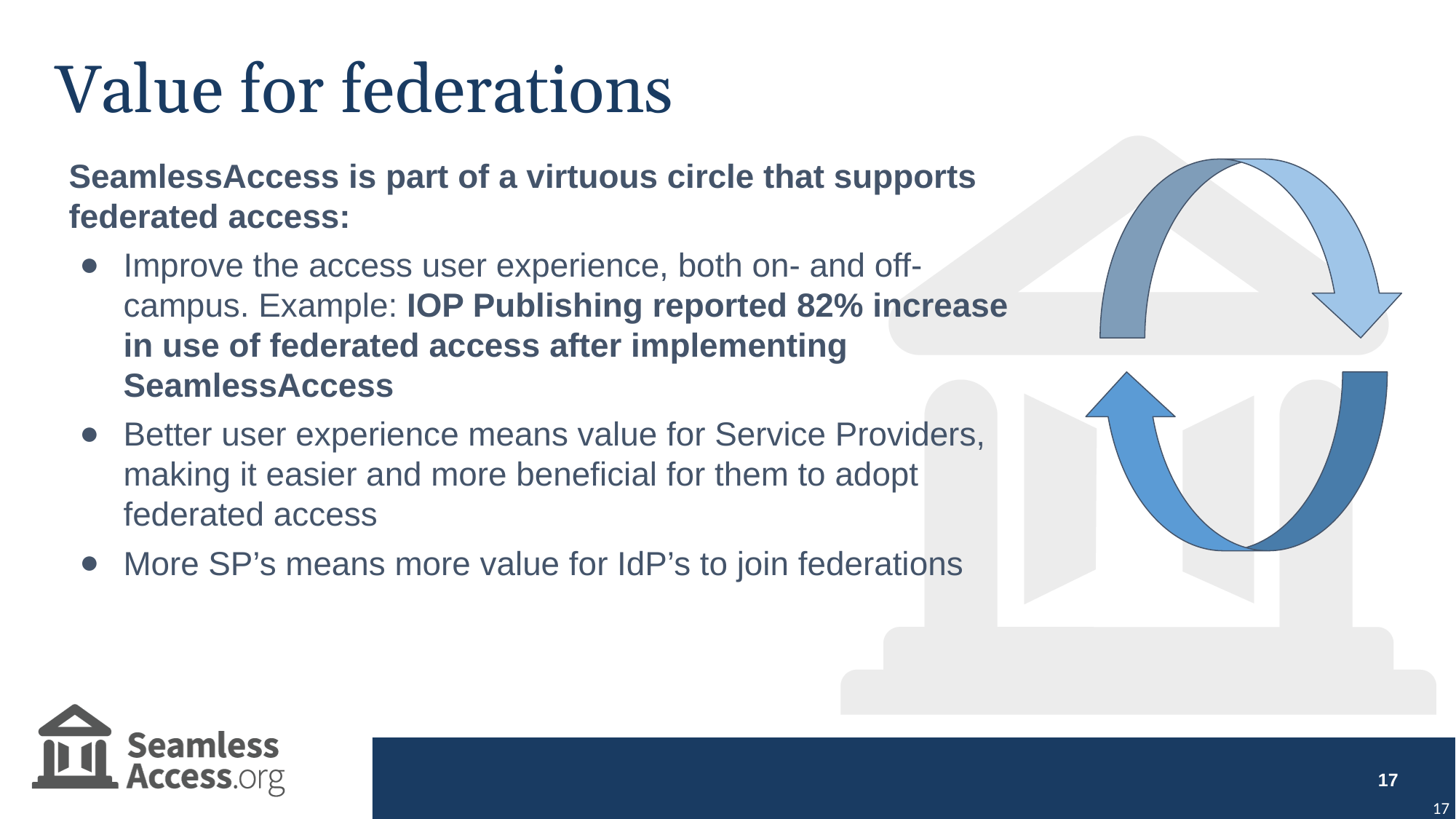

# Value for federations
SeamlessAccess is part of a virtuous circle that supports federated access:
Improve the access user experience, both on- and off-campus. Example: IOP Publishing reported 82% increase in use of federated access after implementing SeamlessAccess
Better user experience means value for Service Providers, making it easier and more beneficial for them to adopt federated access
More SP’s means more value for IdP’s to join federations

17